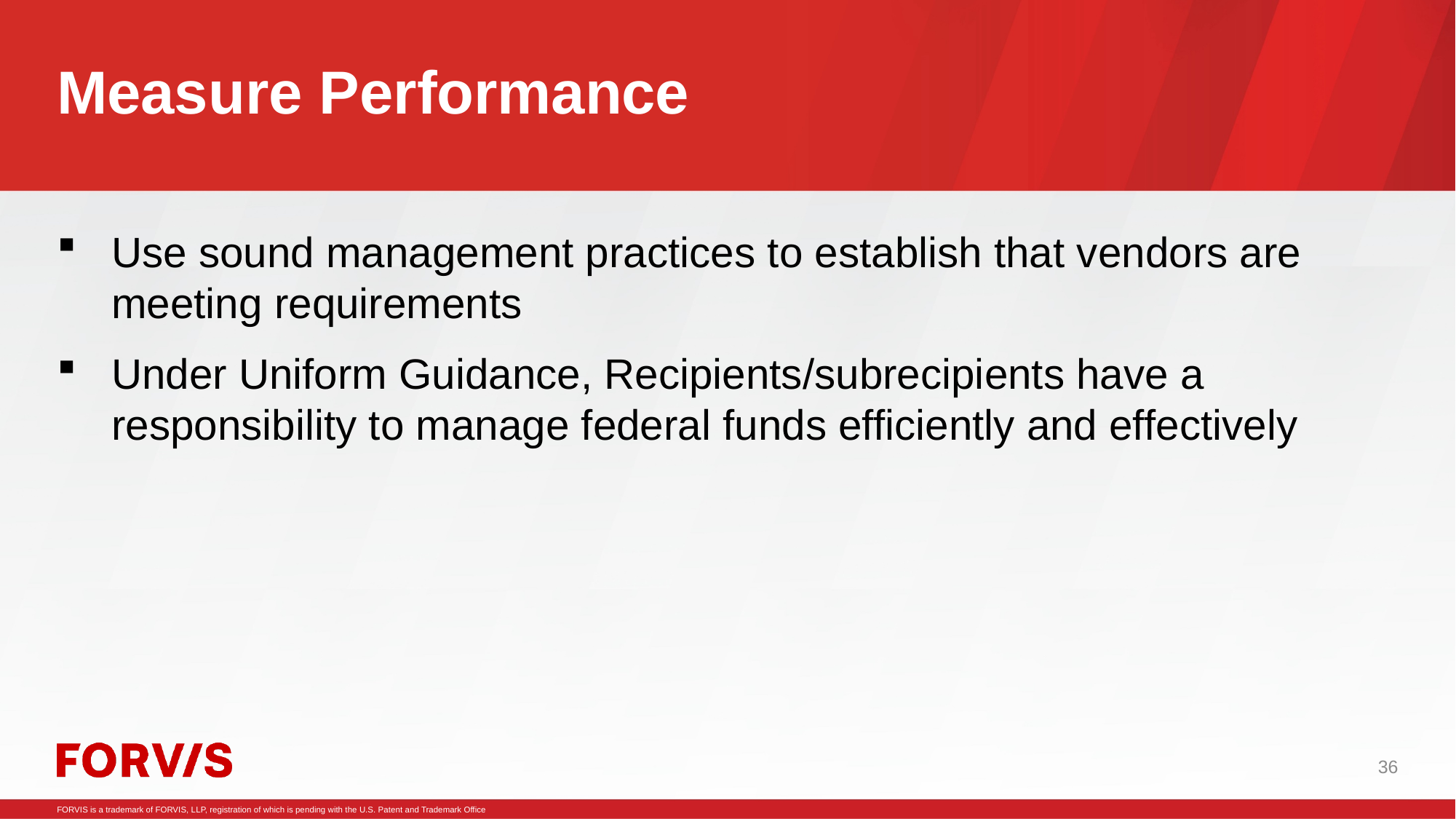

# Measure Performance
Use sound management practices to establish that vendors are meeting requirements
Under Uniform Guidance, Recipients/subrecipients have a responsibility to manage federal funds efficiently and effectively

36